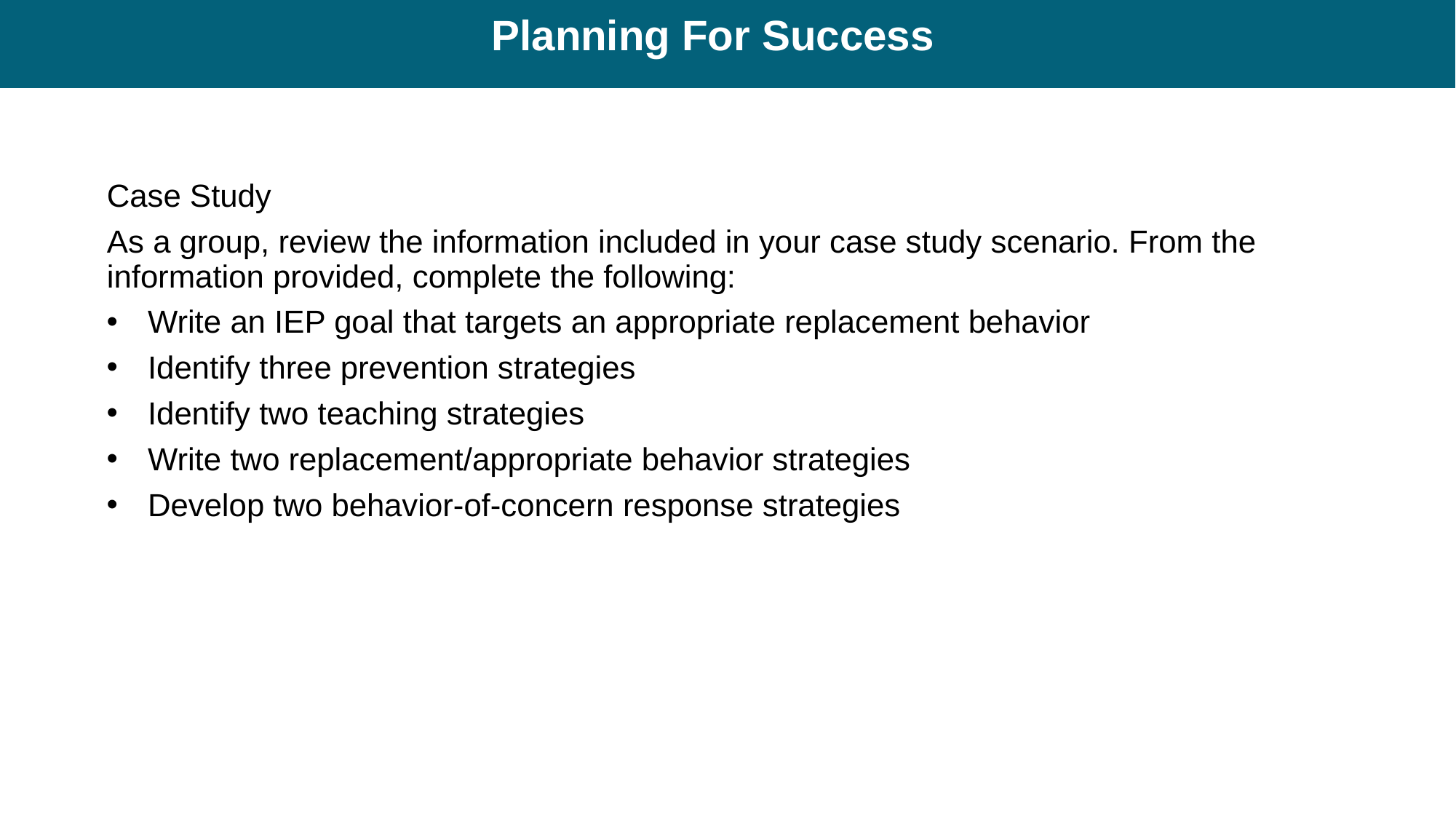

# Planning For Success
Case Study
As a group, review the information included in your case study scenario. From the information provided, complete the following:
Write an IEP goal that targets an appropriate replacement behavior
Identify three prevention strategies
Identify two teaching strategies
Write two replacement/appropriate behavior strategies
Develop two behavior-of-concern response strategies